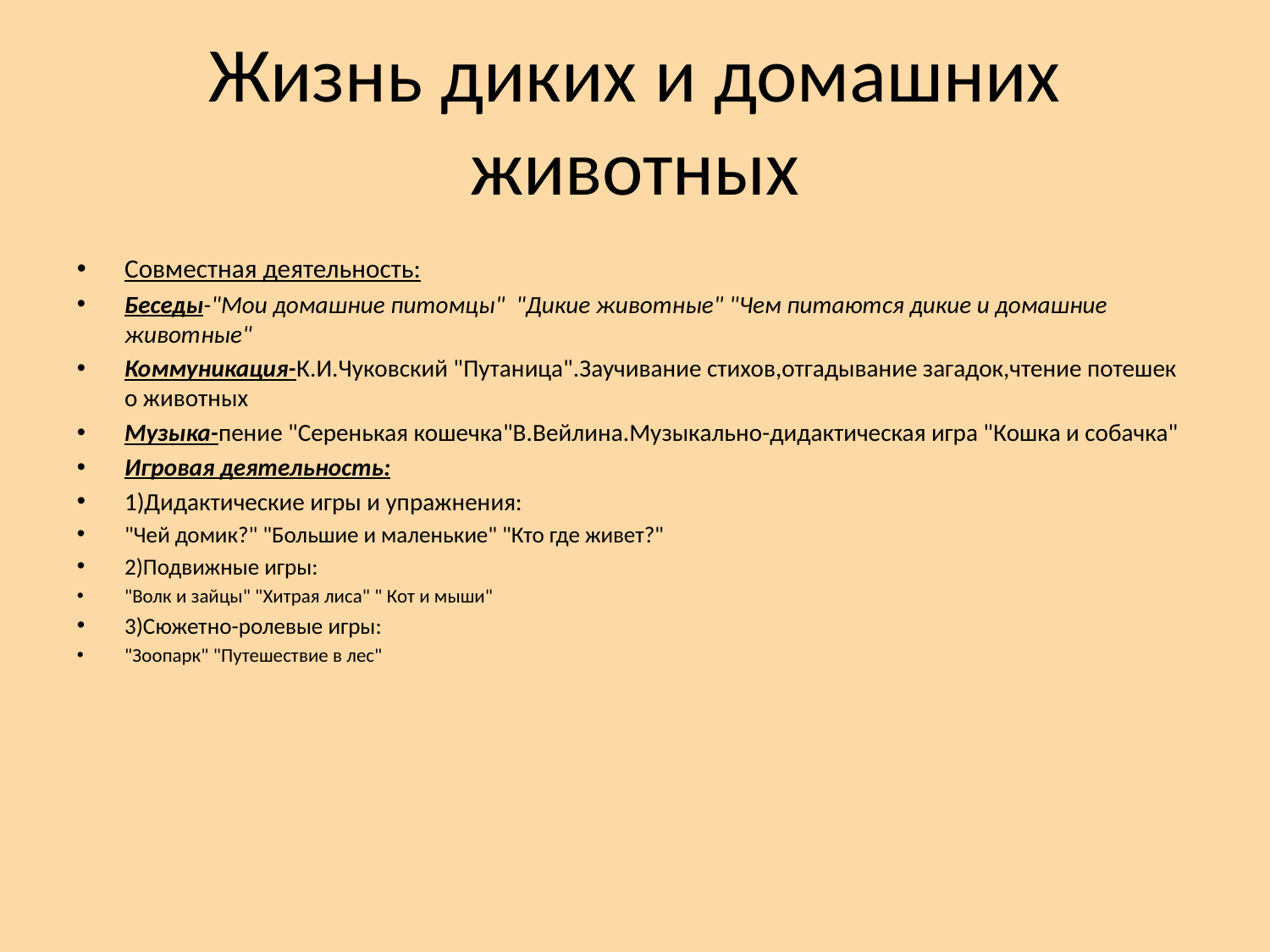

# Жизнь диких и домашних животных
Совместная деятельность:
Беседы-"Мои домашние питомцы"  "Дикие животные" "Чем питаются дикие и домашние животные"
Коммуникация-К.И.Чуковский "Путаница".Заучивание стихов,отгадывание загадок,чтение потешек о животных
Музыка-пение "Серенькая кошечка"В.Вейлина.Музыкально-дидактическая игра "Кошка и собачка"
Игровая деятельность:
1)Дидактические игры и упражнения:
"Чей домик?" "Большие и маленькие" "Кто где живет?"
2)Подвижные игры:
"Волк и зайцы" "Хитрая лиса" " Кот и мыши"
3)Сюжетно-ролевые игры:
"Зоопарк" "Путешествие в лес"